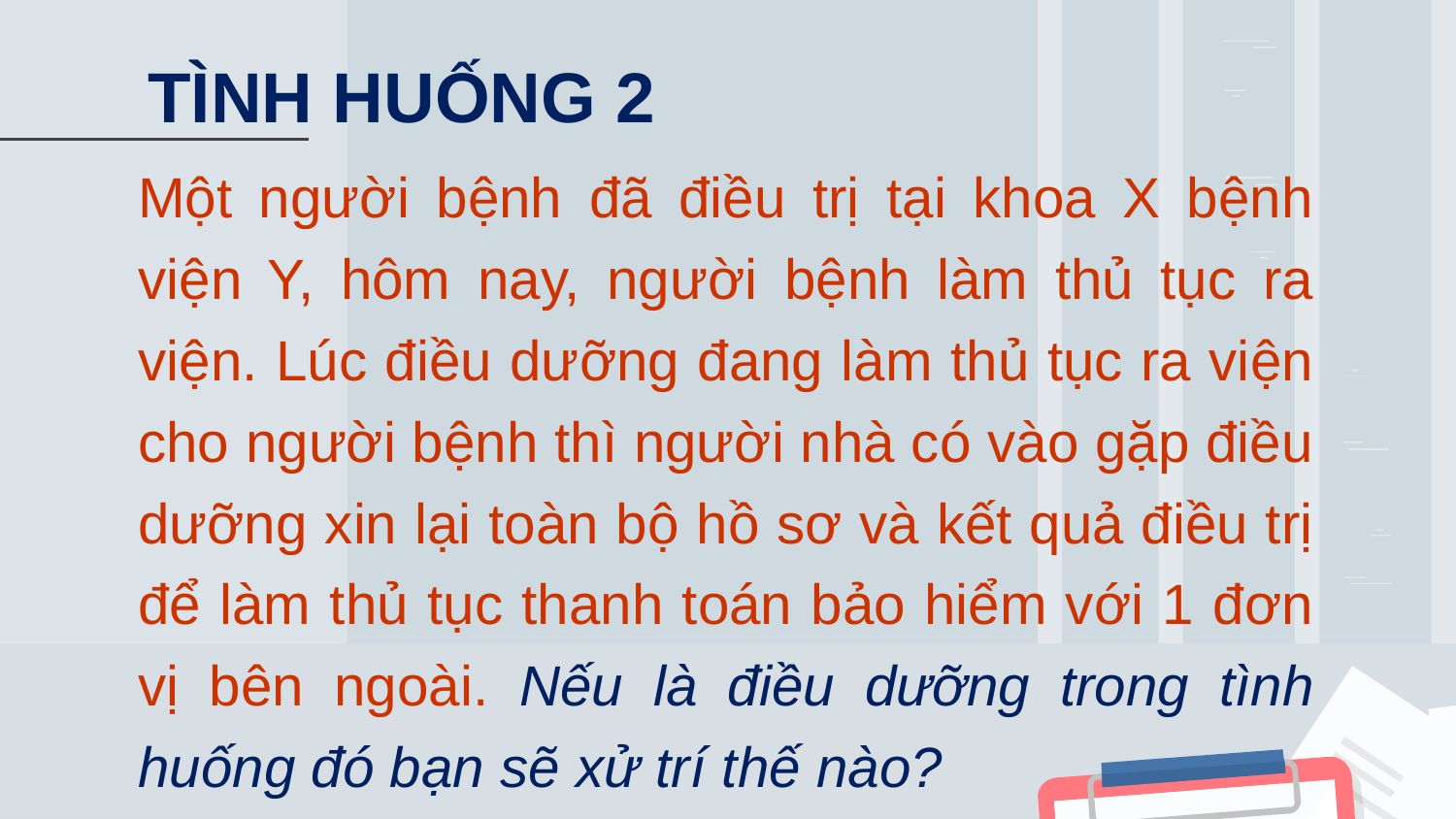

# TÌNH HUỐNG 2
Một người bệnh đã điều trị tại khoa X bệnh viện Y, hôm nay, người bệnh làm thủ tục ra viện. Lúc điều dưỡng đang làm thủ tục ra viện cho người bệnh thì người nhà có vào gặp điều dưỡng xin lại toàn bộ hồ sơ và kết quả điều trị để làm thủ tục thanh toán bảo hiểm với 1 đơn vị bên ngoài. Nếu là điều dưỡng trong tình huống đó bạn sẽ xử trí thế nào?